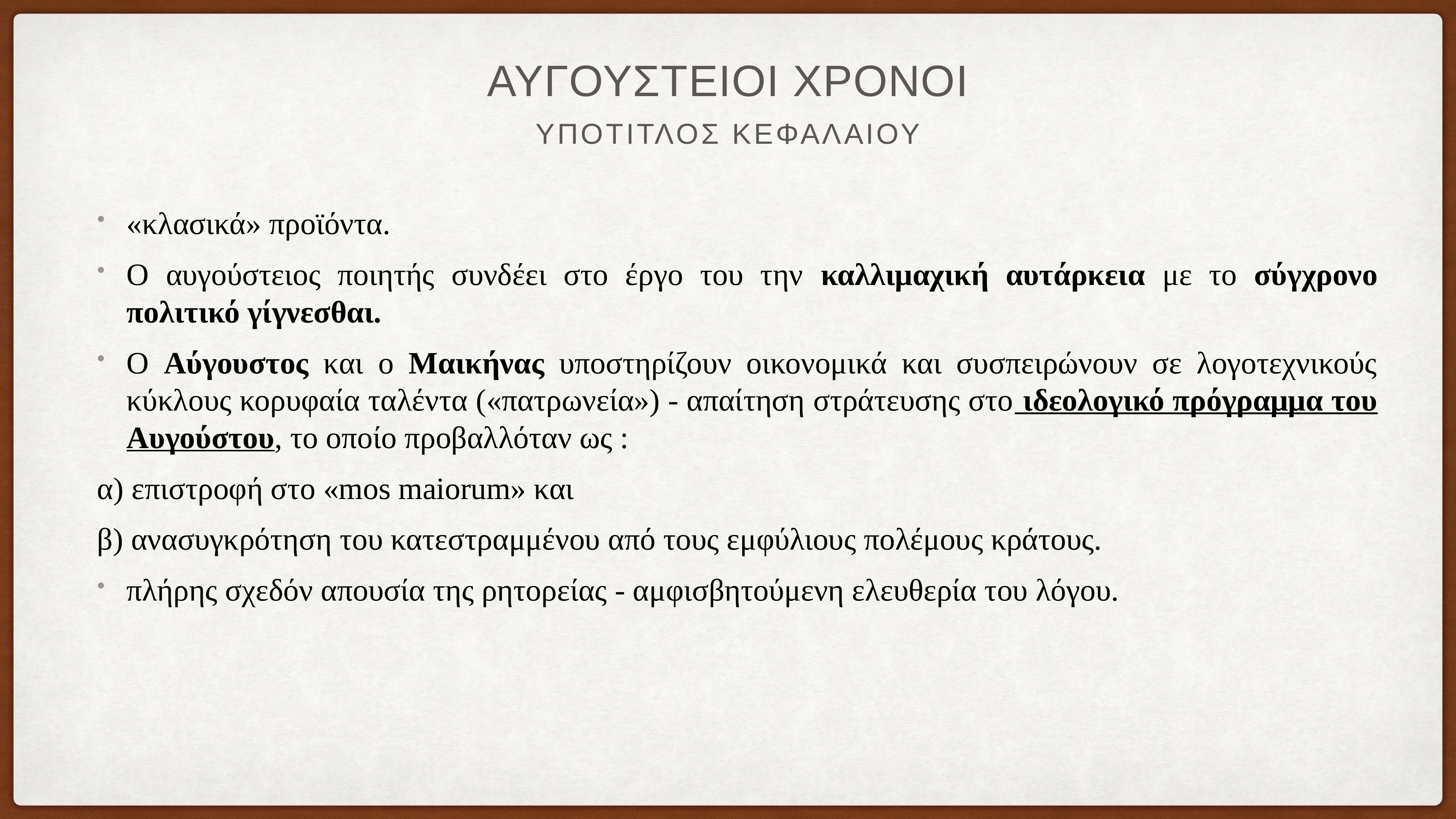

# Αυγουστειοι χρονοι
ΥΠΟΤΙΤΛΟΣ ΚΕΦΑΛΑΙΟΥ
«κλασικά» προϊόντα.
Ο αυγούστειος ποιητής συνδέει στο έργο του την καλλιμαχική αυτάρκεια με το σύγχρονο πολιτικό γίγνεσθαι.
Ο Αύγουστος και ο Μαικήνας υποστηρίζουν οικονομικά και συσπειρώνουν σε λογοτεχνικούς κύκλους κορυφαία ταλέντα («πατρωνεία») - απαίτηση στράτευσης στο ιδεολογικό πρόγραμμα του Αυγούστου, το οποίο προβαλλόταν ως :
α) επιστροφή στο «mos maiorum» και
β) ανασυγκρότηση του κατεστραμμένου από τους εμφύλιους πολέμους κράτους.
πλήρης σχεδόν απουσία της ρητορείας - αμφισβητούμενη ελευθερία του λόγου.